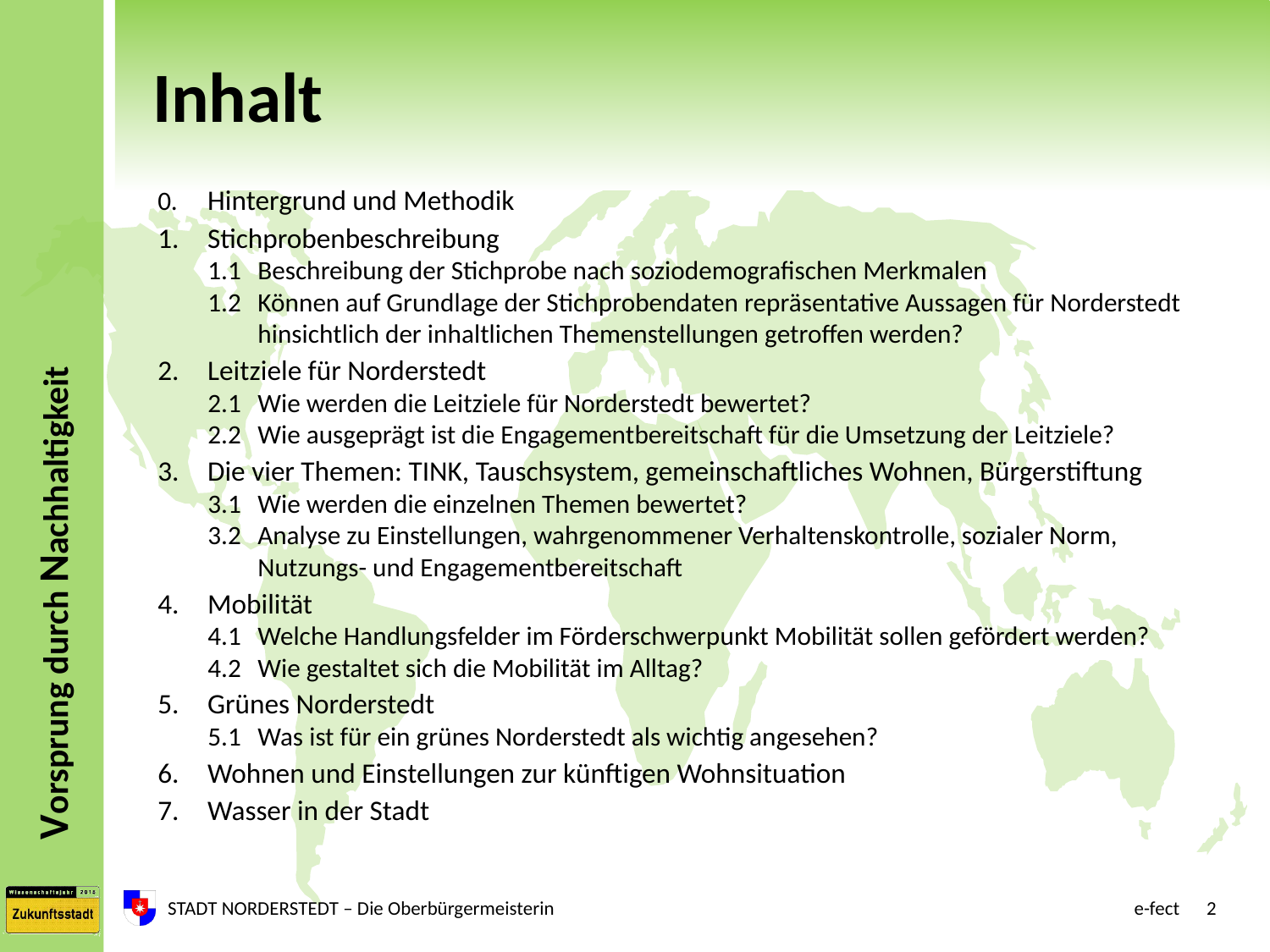

# Inhalt
0.	Hintergrund und Methodik
Stichprobenbeschreibung
1.1	Beschreibung der Stichprobe nach soziodemografischen Merkmalen
1.2	Können auf Grundlage der Stichprobendaten repräsentative Aussagen für Norderstedt hinsichtlich der inhaltlichen Themenstellungen getroffen werden?
Leitziele für Norderstedt
2.1 	Wie werden die Leitziele für Norderstedt bewertet?
2.2 	Wie ausgeprägt ist die Engagementbereitschaft für die Umsetzung der Leitziele?
Die vier Themen: TINK, Tauschsystem, gemeinschaftliches Wohnen, Bürgerstiftung
3.1 	Wie werden die einzelnen Themen bewertet?
3.2 	Analyse zu Einstellungen, wahrgenommener Verhaltenskontrolle, sozialer Norm, Nutzungs- und Engagementbereitschaft
Mobilität
4.1 	Welche Handlungsfelder im Förderschwerpunkt Mobilität sollen gefördert werden?
4.2 	Wie gestaltet sich die Mobilität im Alltag?
Grünes Norderstedt
5.1 	Was ist für ein grünes Norderstedt als wichtig angesehen?
Wohnen und Einstellungen zur künftigen Wohnsituation
Wasser in der Stadt

STADT NORDERSTEDT – Die Oberbürgermeisterin